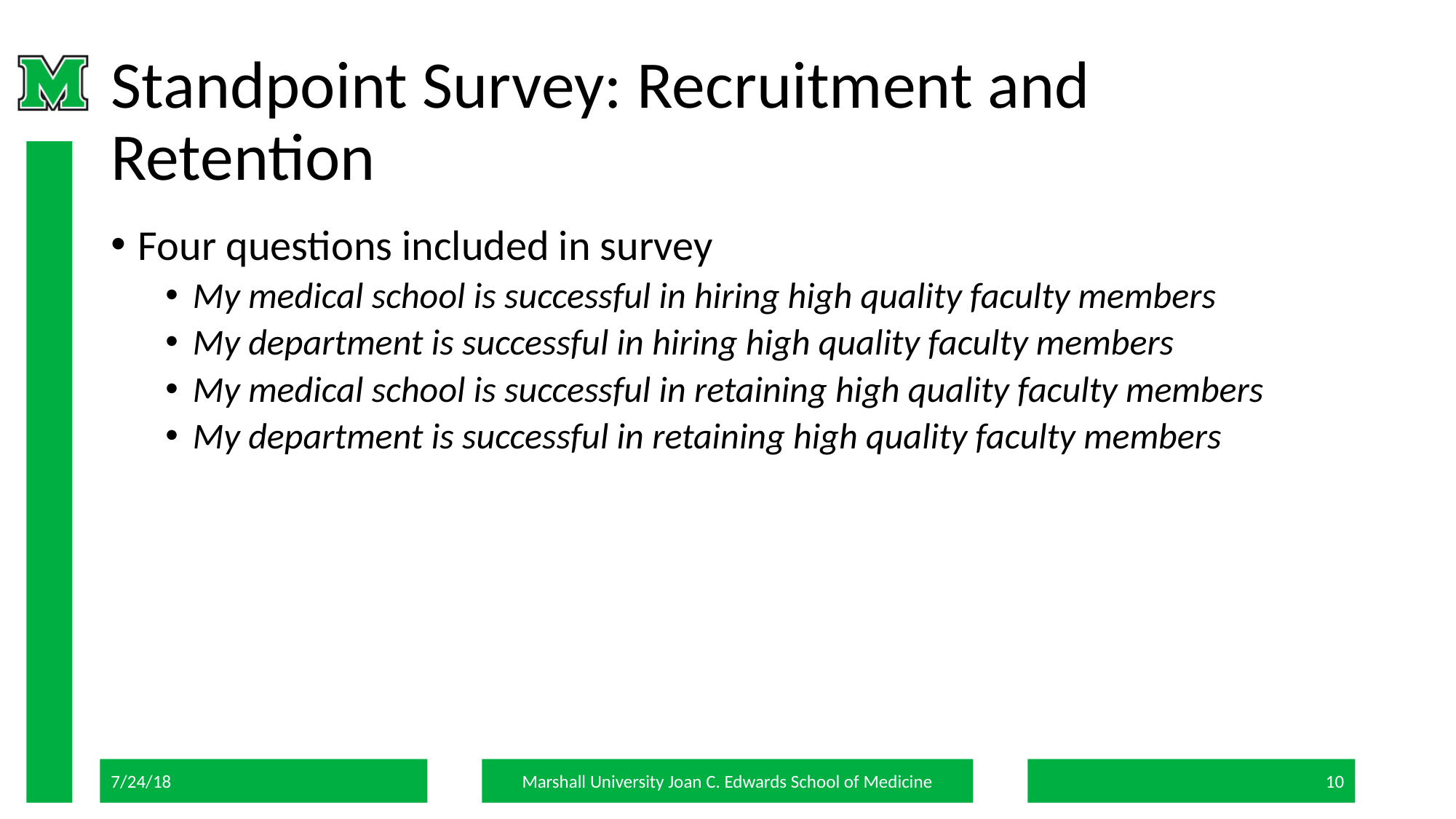

# Standpoint Survey: Recruitment and Retention
Four questions included in survey
My medical school is successful in hiring high quality faculty members
My department is successful in hiring high quality faculty members
My medical school is successful in retaining high quality faculty members
My department is successful in retaining high quality faculty members

7/24/18
Marshall University Joan C. Edwards School of Medicine
10